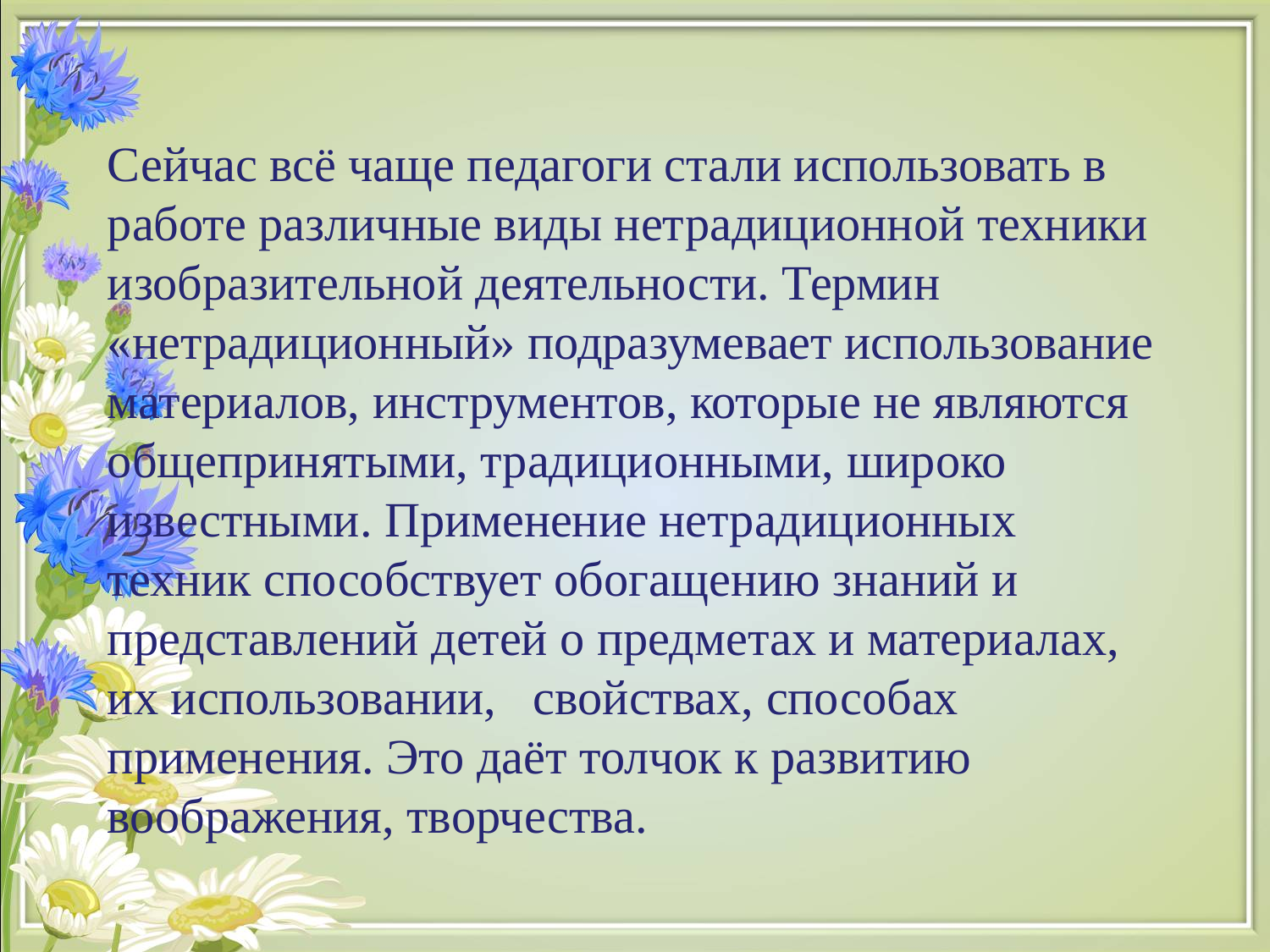

Сейчас всё чаще педагоги стали использовать в работе различные виды нетрадиционной техники изобразительной деятельности. Термин «нетрадиционный» подразумевает использование материалов, инструментов, которые не являются общепринятыми, традиционными, широко известными. Применение нетрадиционных техник способствует обогащению знаний и представлений детей о предметах и материалах, их использовании,   свойствах, способах применения. Это даёт толчок к развитию воображения, творчества.